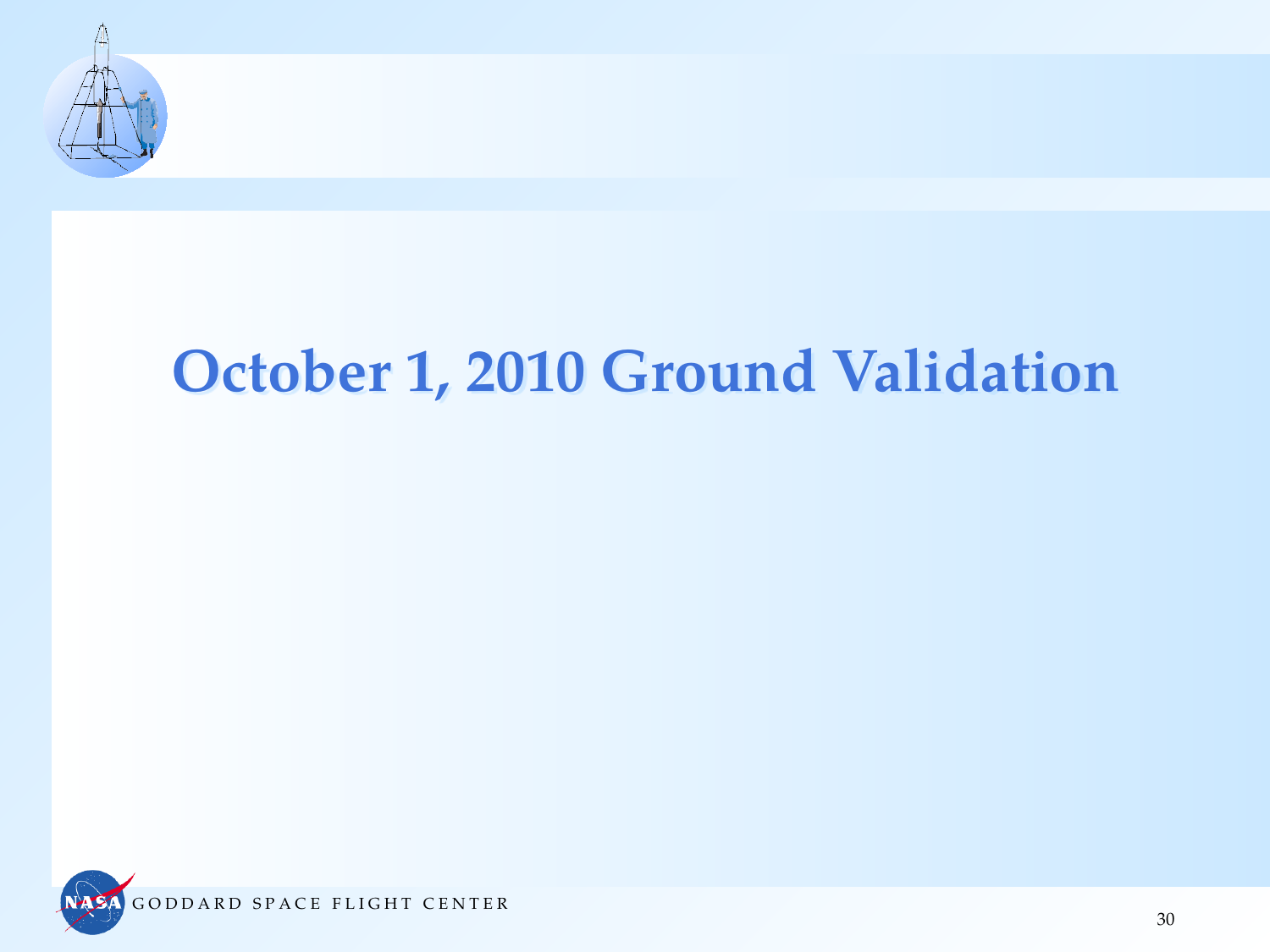

# October 1, 2010 Ground Validation
30